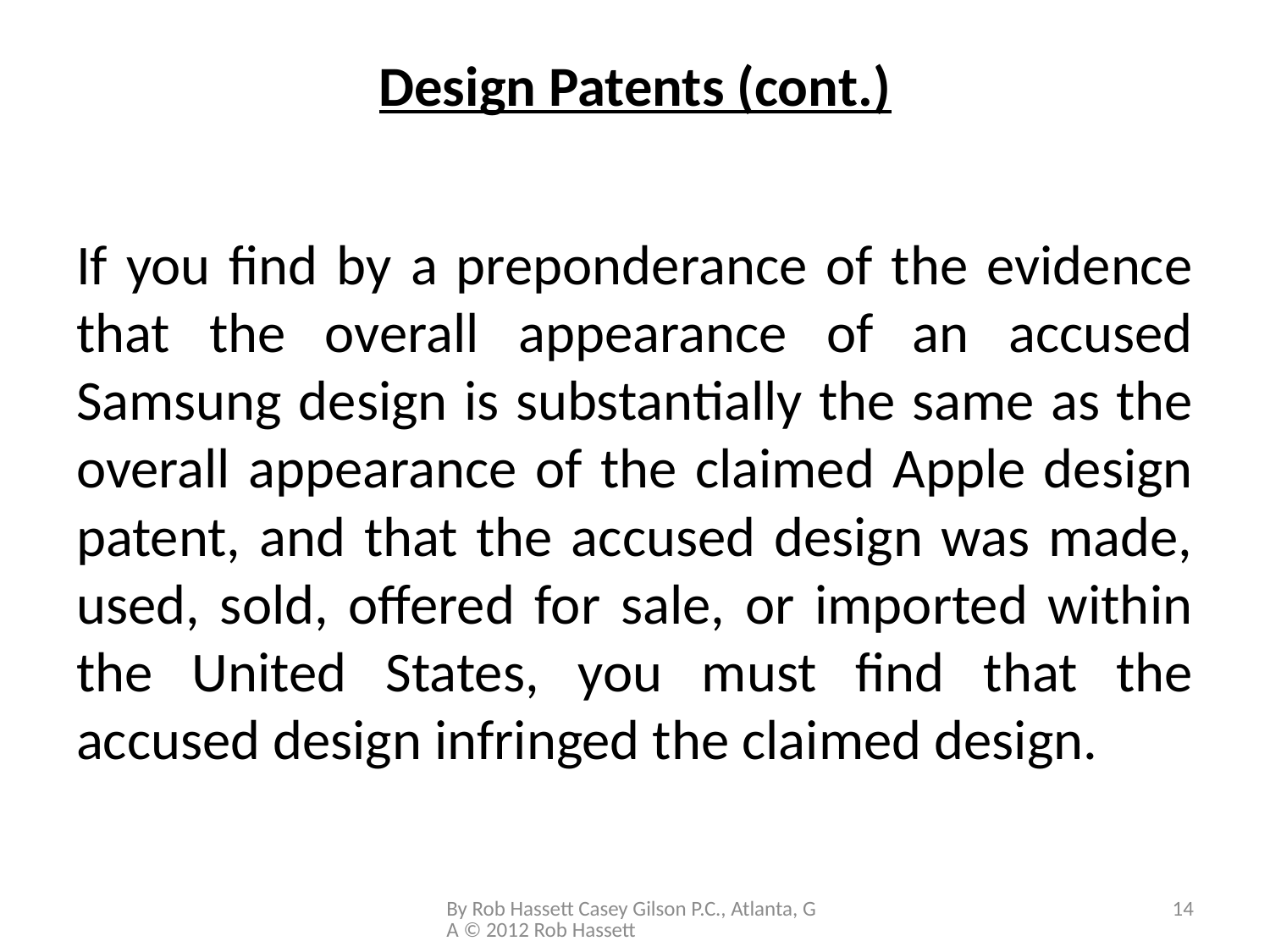

# Design Patents (cont.)
If you find by a preponderance of the evidence that the overall appearance of an accused Samsung design is substantially the same as the overall appearance of the claimed Apple design patent, and that the accused design was made, used, sold, offered for sale, or imported within the United States, you must find that the accused design infringed the claimed design.

By Rob Hassett Casey Gilson P.C., Atlanta, GA © 2012 Rob Hassett
14